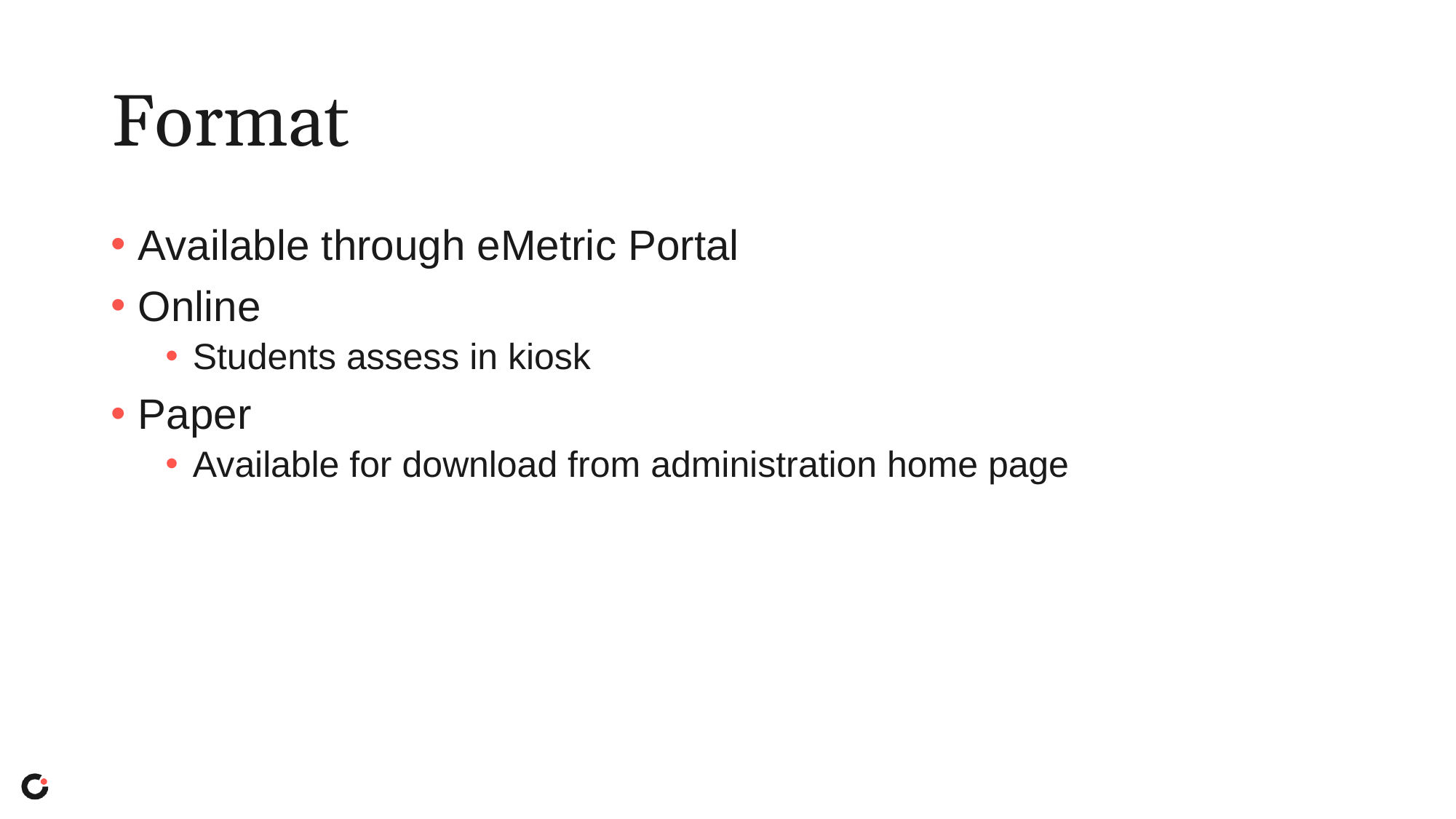

# Format
Available through eMetric Portal
Online
Students assess in kiosk
Paper
Available for download from administration home page